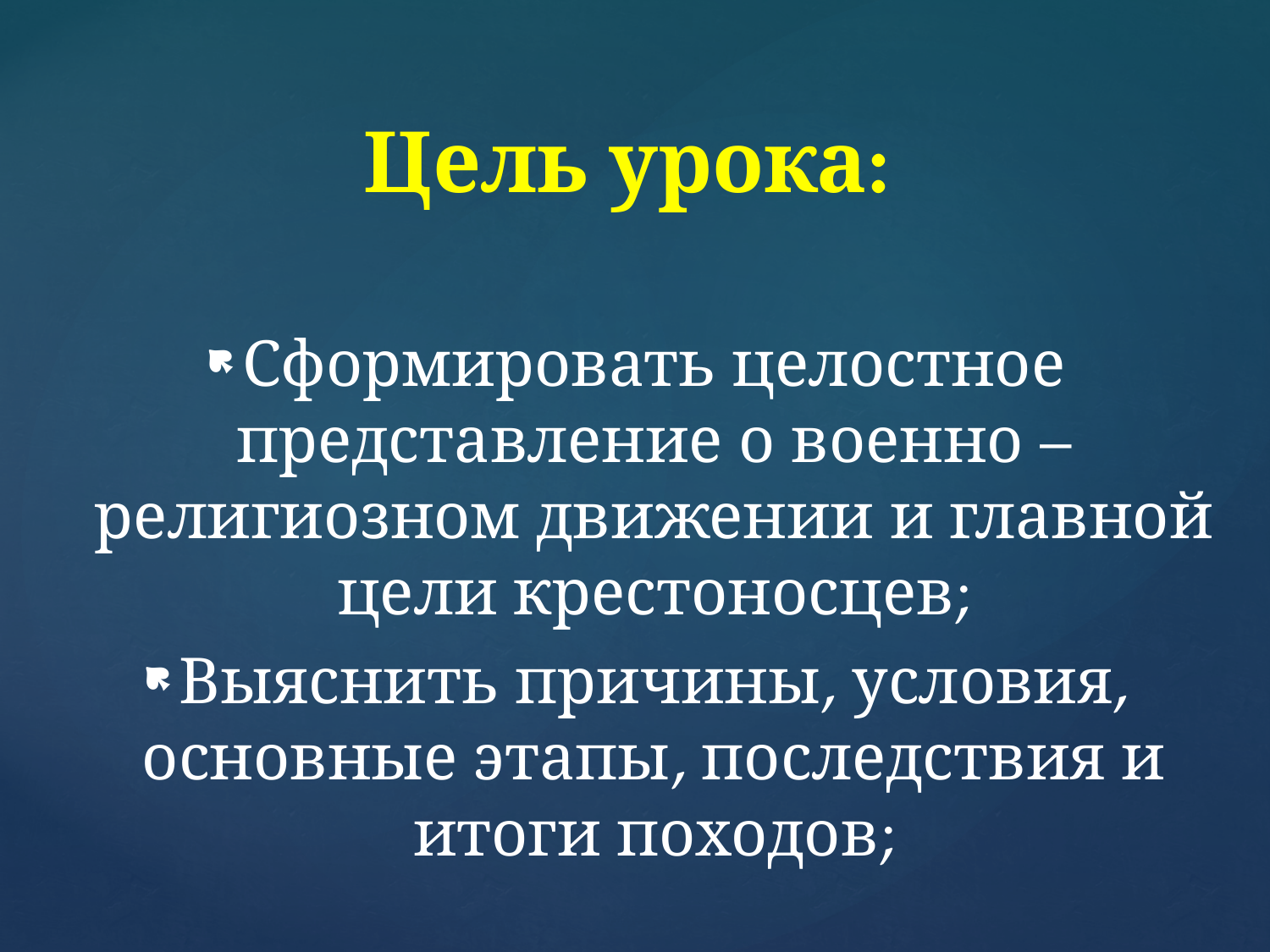

# Цель урока:
Сформировать целостное представление о военно – религиозном движении и главной цели крестоносцев;
Выяснить причины, условия, основные этапы, последствия и итоги походов;